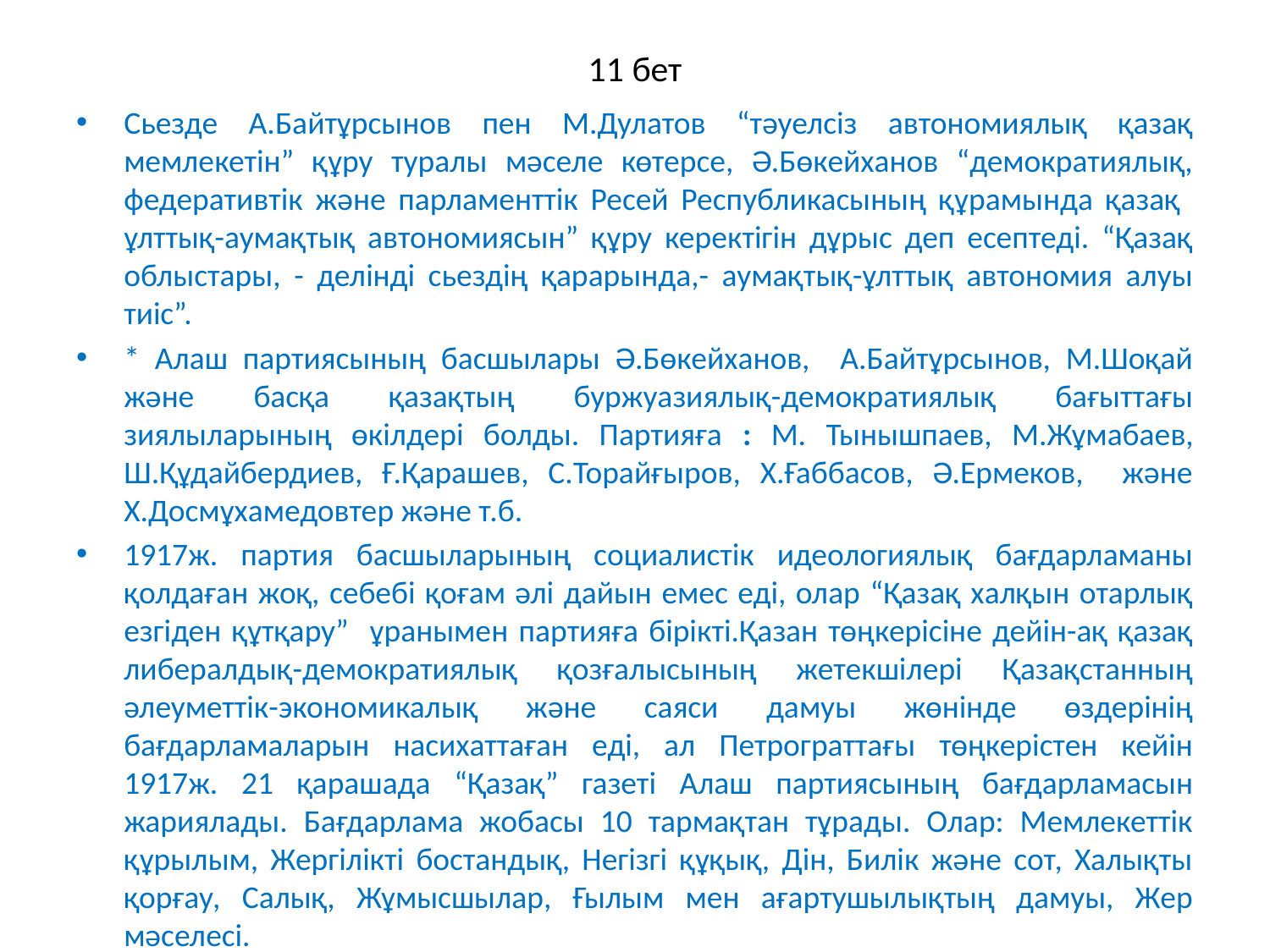

# 11 бет
Сьезде А.Байтұрсынов пен М.Дулатов “тәуелсіз автономиялық қазақ мемлекетін” құру туралы мәселе көтерсе, Ә.Бөкейханов “демократиялық, федеративтік және парламенттік Ресей Республикасының құрамында қазақ  ұлттық-аумақтық автономиясын” құру керектігін дұрыс деп есептеді. “Қазақ облыстары, - делінді сьездің қарарында,- аумақтық-ұлттық автономия алуы тиіс”.
* Алаш партиясының басшылары Ә.Бөкейханов,  А.Байтұрсынов, М.Шоқай және басқа қазақтың буржуазиялық-демократиялық бағыттағы зиялыларының өкілдері болды. Партияға : М. Тынышпаев, М.Жұмабаев, Ш.Құдайбердиев, Ғ.Қарашев, С.Торайғыров, Х.Ғаббасов, Ә.Ермеков,  және Х.Досмұхамедовтер және т.б.
1917ж. партия басшыларының социалистік идеологиялық бағдарламаны қолдаған жоқ, себебі қоғам әлі дайын емес еді, олар “Қазақ халқын отарлық езгіден құтқару”  ұранымен партияға бірікті.Қазан төңкерісіне дейін-ақ қазақ либералдық-демократиялық қозғалысының жетекшілері Қазақстанның әлеуметтік-экономикалық және саяси дамуы жөнінде өздерінің бағдарламаларын насихаттаған еді, ал Петрограттағы төңкерістен кейін 1917ж. 21 қарашада “Қазақ” газеті Алаш партиясының бағдарламасын жариялады. Бағдарлама жобасы 10 тармақтан тұрады. Олар: Мемлекеттік құрылым, Жергілікті бостандық, Негізгі құқық, Дін, Билік және сот, Халықты қорғау, Салық, Жұмысшылар, Ғылым мен ағартушылықтың дамуы, Жер мәселесі.